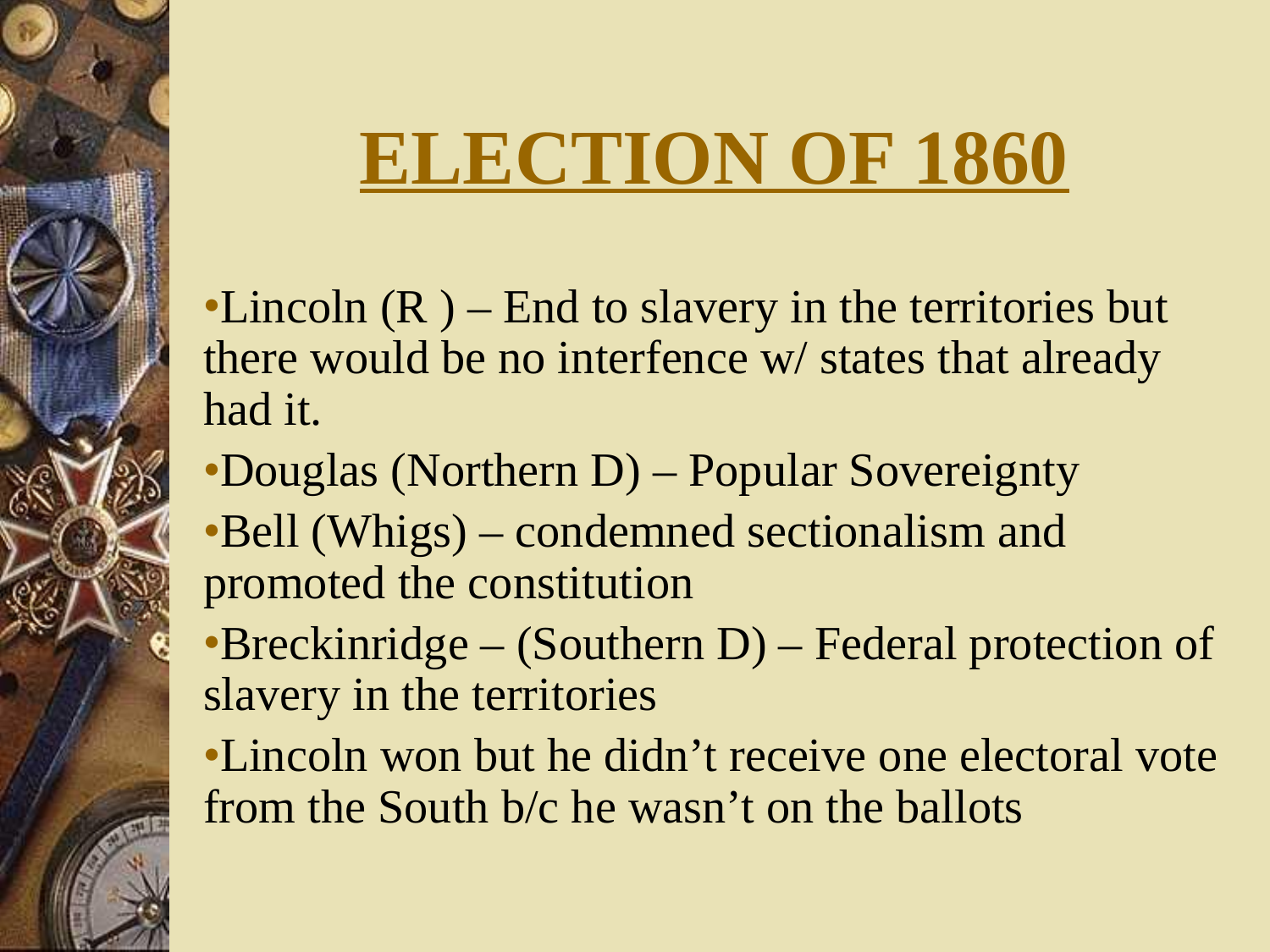

# Election of 1860
Lincoln (R ) – End to slavery in the territories but there would be no interfence w/ states that already had it.
Douglas (Northern D) – Popular Sovereignty
Bell (Whigs) – condemned sectionalism and promoted the constitution
Breckinridge – (Southern D) – Federal protection of slavery in the territories
Lincoln won but he didn’t receive one electoral vote from the South b/c he wasn’t on the ballots